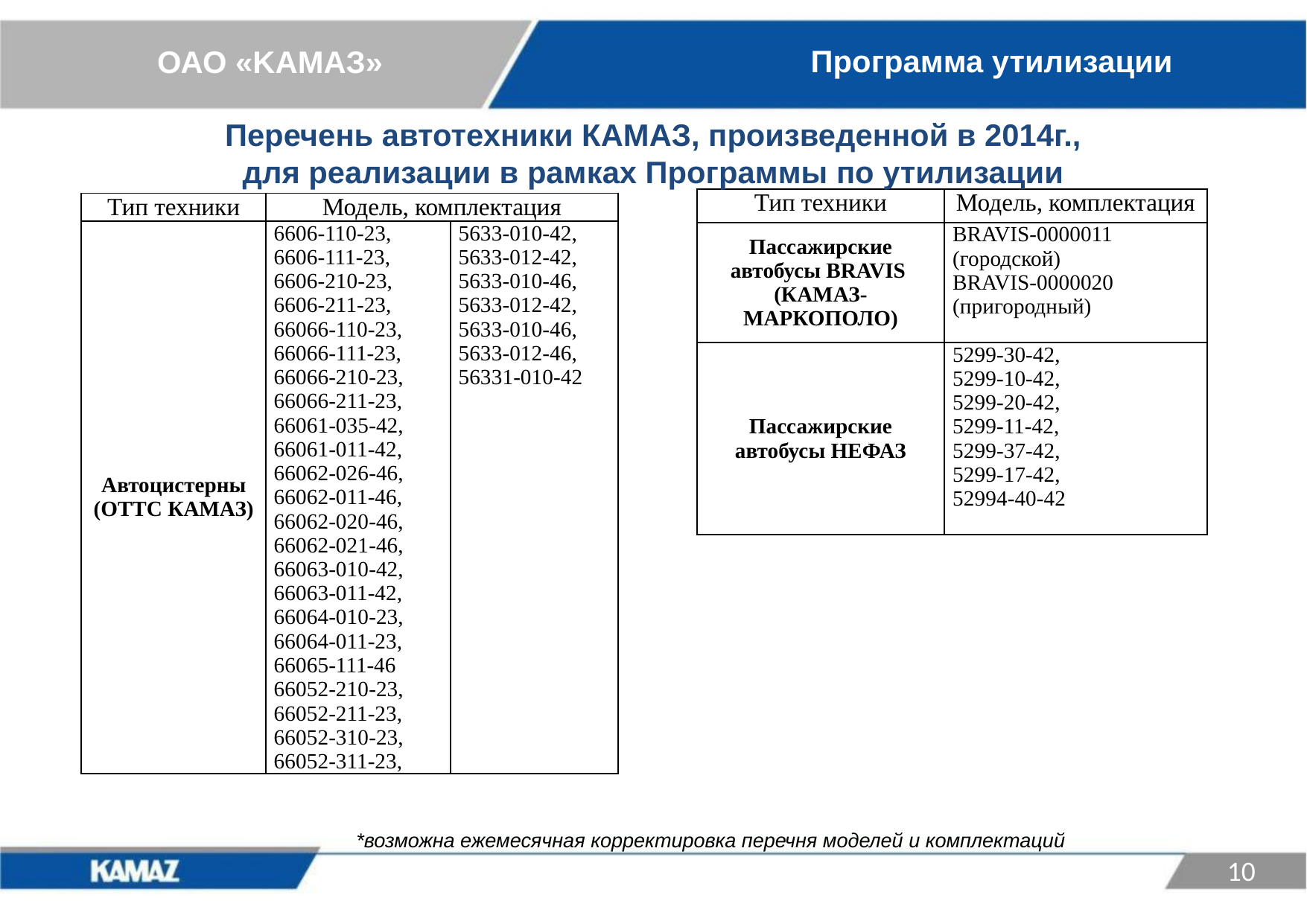

ОАО «KАМАЗ»
Программа утилизации
Перечень автотехники КАМАЗ, произведенной в 2014г.,
для реализации в рамках Программы по утилизации
| Тип техники | Модель, комплектация |
| --- | --- |
| Пассажирские автобусы BRAVIS (КАМАЗ-МАРКОПОЛО) | BRAVIS-0000011 (городской) BRAVIS-0000020 (пригородный) |
| Пассажирские автобусы НЕФАЗ | 5299-30-42, 5299-10-42, 5299-20-42, 5299-11-42, 5299-37-42, 5299-17-42, 52994-40-42 |
| Тип техники | Модель, комплектация |  |
| --- | --- | --- |
| Автоцистерны (ОТТС КАМАЗ) | 6606-110-23, 6606-111-23, 6606-210-23, 6606-211-23, 66066-110-23, 66066-111-23, 66066-210-23, 66066-211-23, 66061-035-42, 66061-011-42, 66062-026-46, 66062-011-46, 66062-020-46, 66062-021-46, 66063-010-42, 66063-011-42, 66064-010-23, 66064-011-23, 66065-111-46 66052-210-23, 66052-211-23, 66052-310-23, 66052-311-23, | 5633-010-42, 5633-012-42, 5633-010-46, 5633-012-42, 5633-010-46, 5633-012-46, 56331-010-42 |
*возможна ежемесячная корректировка перечня моделей и комплектаций
10